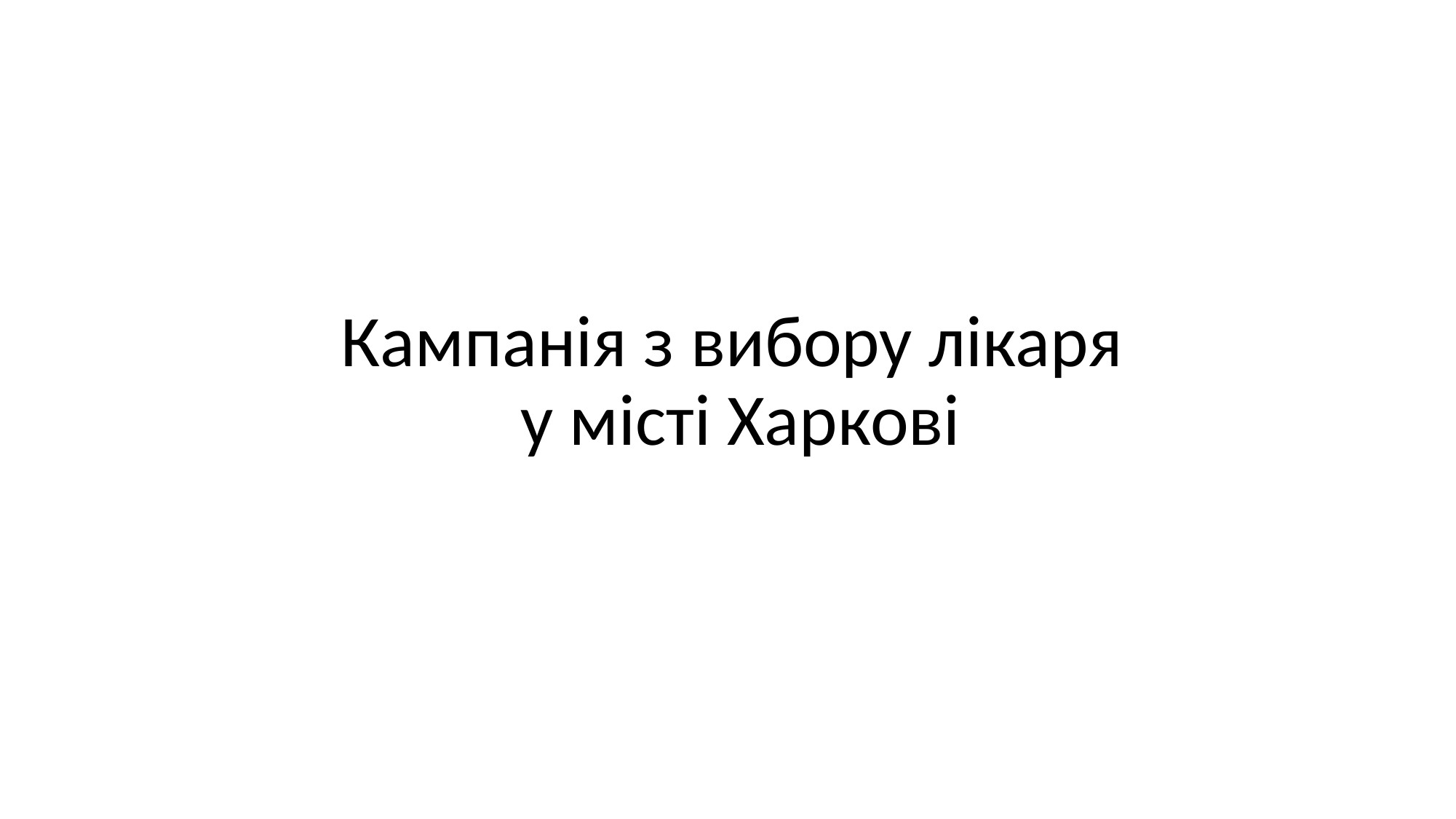

# Кампанія з вибору лікаря у місті Харкові